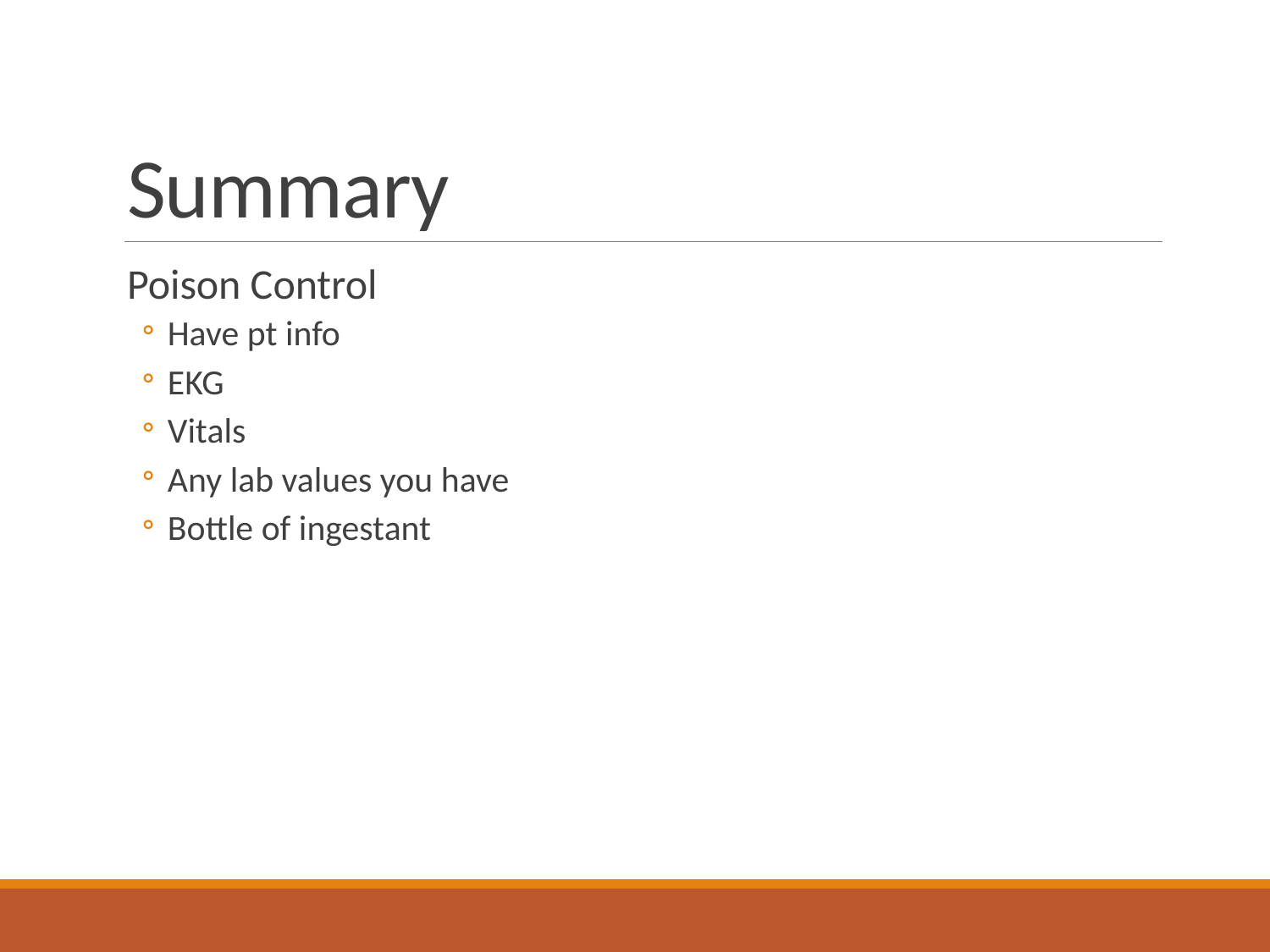

# Summary
Poison Control
Have pt info
EKG
Vitals
Any lab values you have
Bottle of ingestant